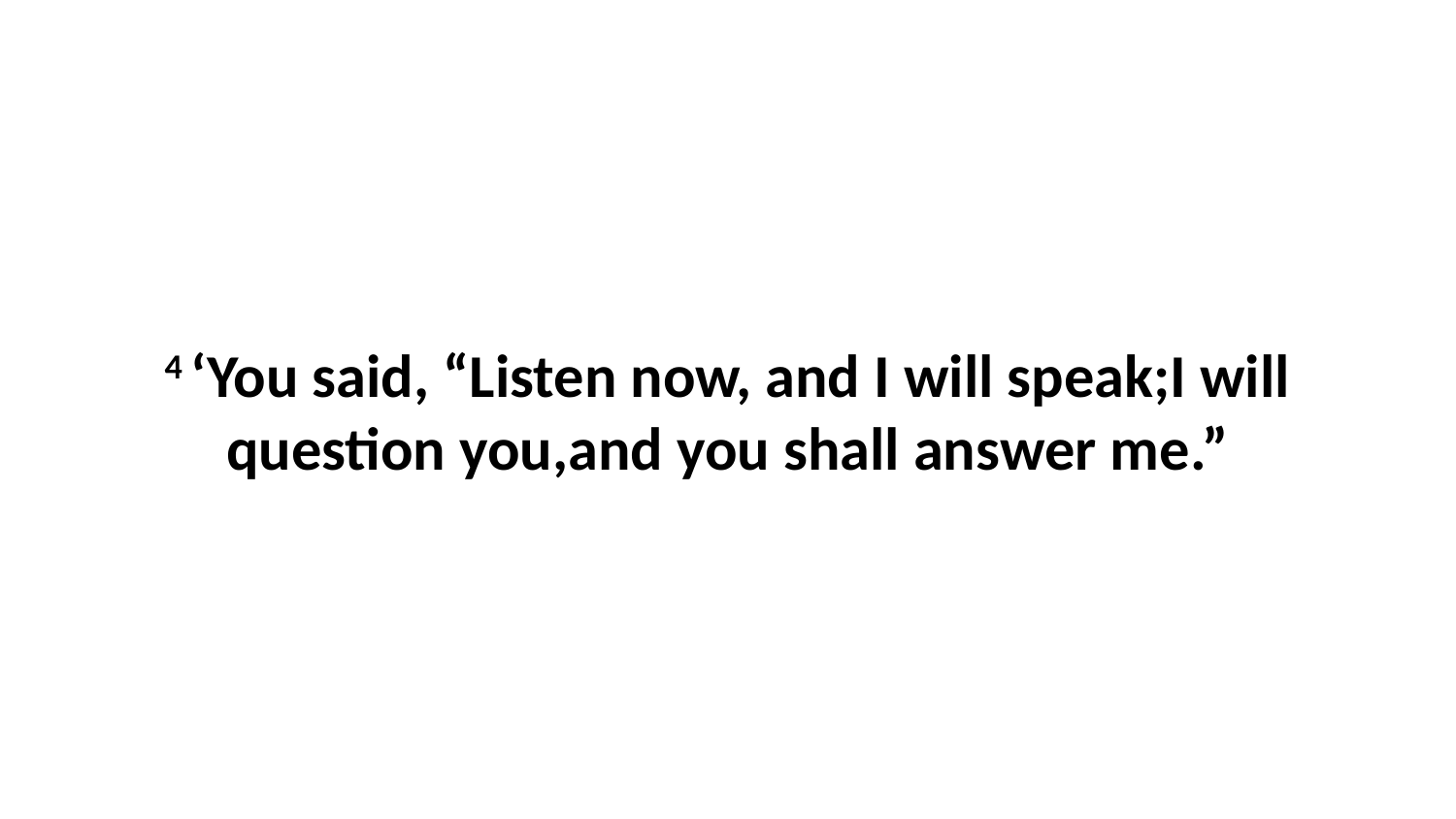

4 ‘You said, “Listen now, and I will speak;I will question you,and you shall answer me.”